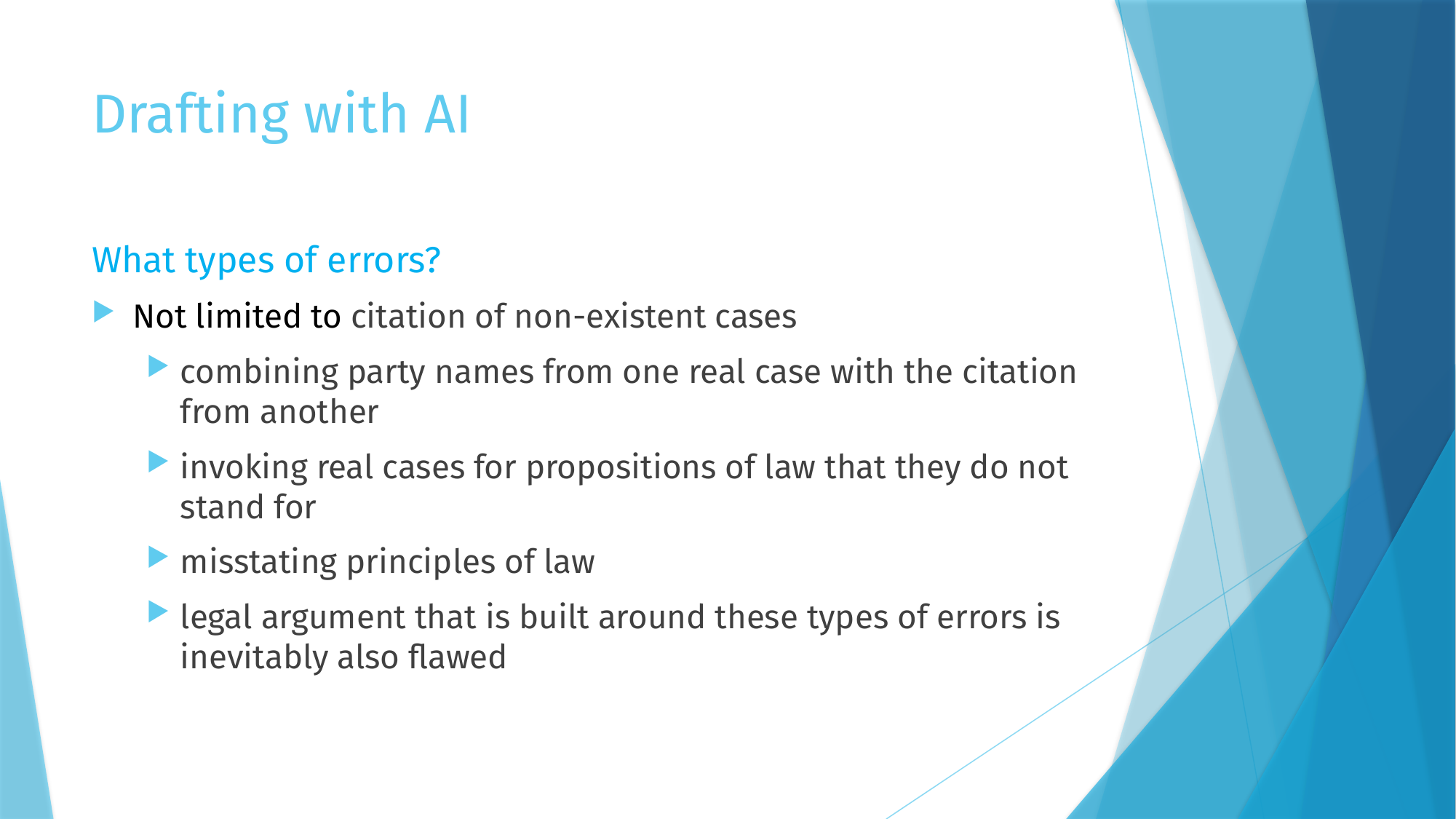

# Drafting with AI
What types of errors?
Not limited to citation of non-existent cases
combining party names from one real case with the citation from another
invoking real cases for propositions of law that they do not stand for
misstating principles of law
legal argument that is built around these types of errors is inevitably also flawed